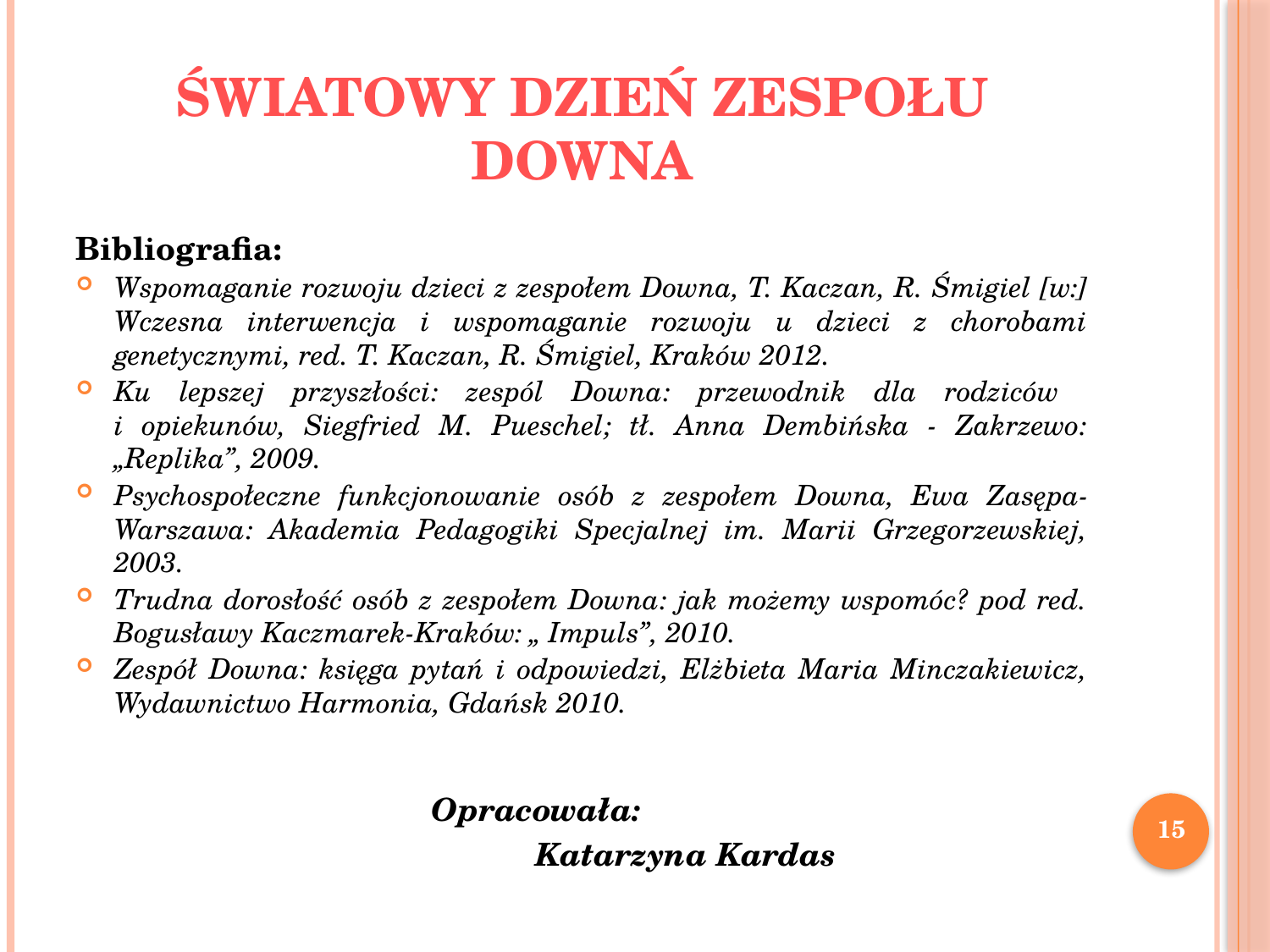

# Światowy Dzień Zespołu Downa
Bibliografia:
Wspomaganie rozwoju dzieci z zespołem Downa, T. Kaczan, R. Śmigiel [w:] Wczesna interwencja i wspomaganie rozwoju u dzieci z chorobami genetycznymi, red. T. Kaczan, R. Śmigiel, Kraków 2012.
Ku lepszej przyszłości: zespól Downa: przewodnik dla rodziców
i opiekunów, Siegfried M. Pueschel; tł. Anna Dembińska - Zakrzewo: „Replika”, 2009.
Psychospołeczne funkcjonowanie osób z zespołem Downa, Ewa Zasępa-Warszawa: Akademia Pedagogiki Specjalnej im. Marii Grzegorzewskiej, 2003.
Trudna dorosłość osób z zespołem Downa: jak możemy wspomóc? pod red. Bogusławy Kaczmarek-Kraków: „ Impuls”, 2010.
Zespół Downa: księga pytań i odpowiedzi, Elżbieta Maria Minczakiewicz, Wydawnictwo Harmonia, Gdańsk 2010.

                                                                     				                 Opracowała:
				 Katarzyna Kardas
15